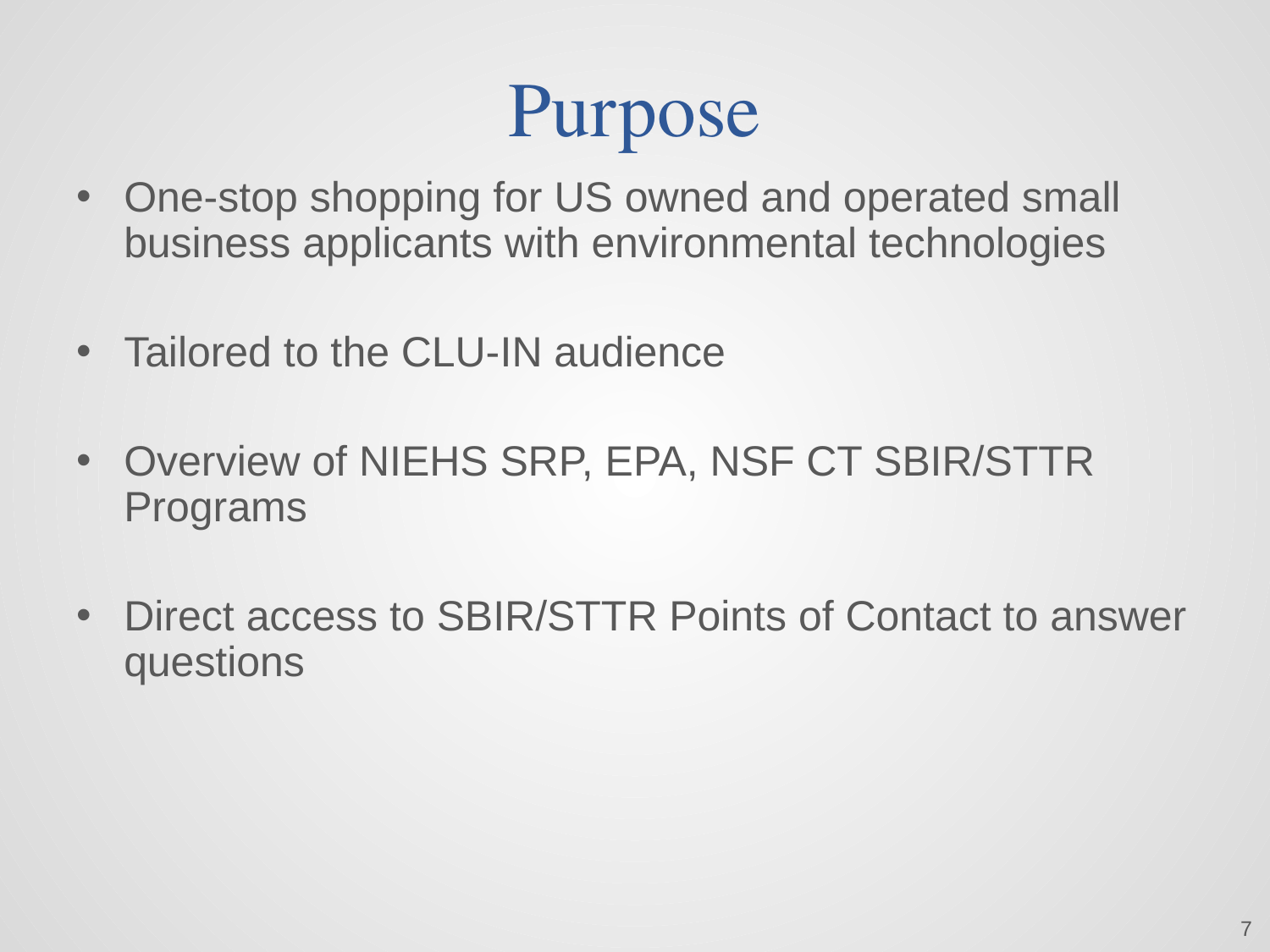

# Purpose
One-stop shopping for US owned and operated small business applicants with environmental technologies
Tailored to the CLU-IN audience
Overview of NIEHS SRP, EPA, NSF CT SBIR/STTR Programs
Direct access to SBIR/STTR Points of Contact to answer questions
7